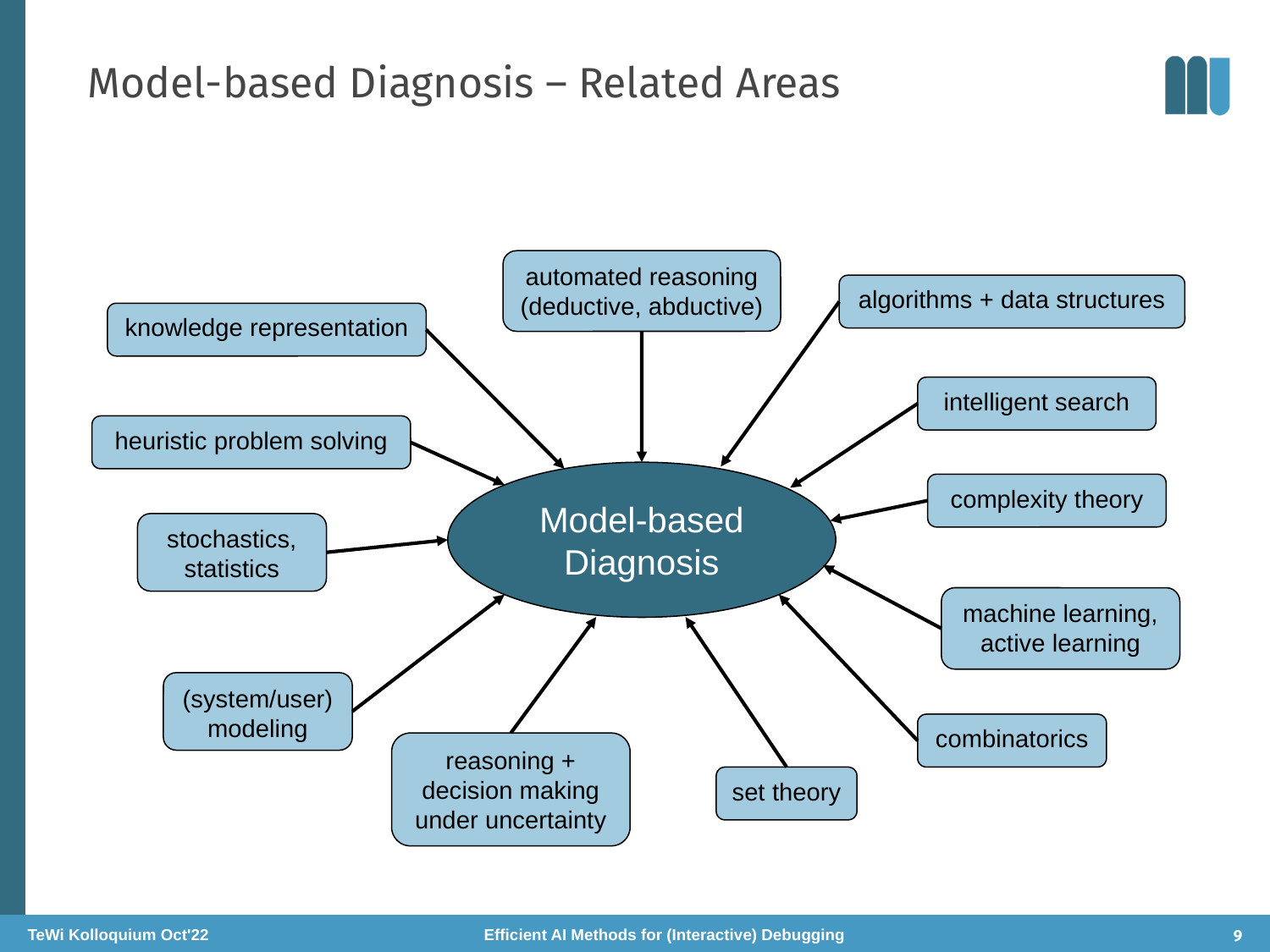

# Model-based Diagnosis – Related Areas
automated reasoning
(deductive, abductive)
algorithms + data structures
knowledge representation
intelligent search
heuristic problem solving
Model-based Diagnosis
complexity theory
stochastics, statistics
machine learning, active learning
(system/user)
modeling
combinatorics
reasoning + decision making under uncertainty
set theory
TeWi Kolloquium Oct'22                                                              Efficient AI Methods for (Interactive) Debugging
9